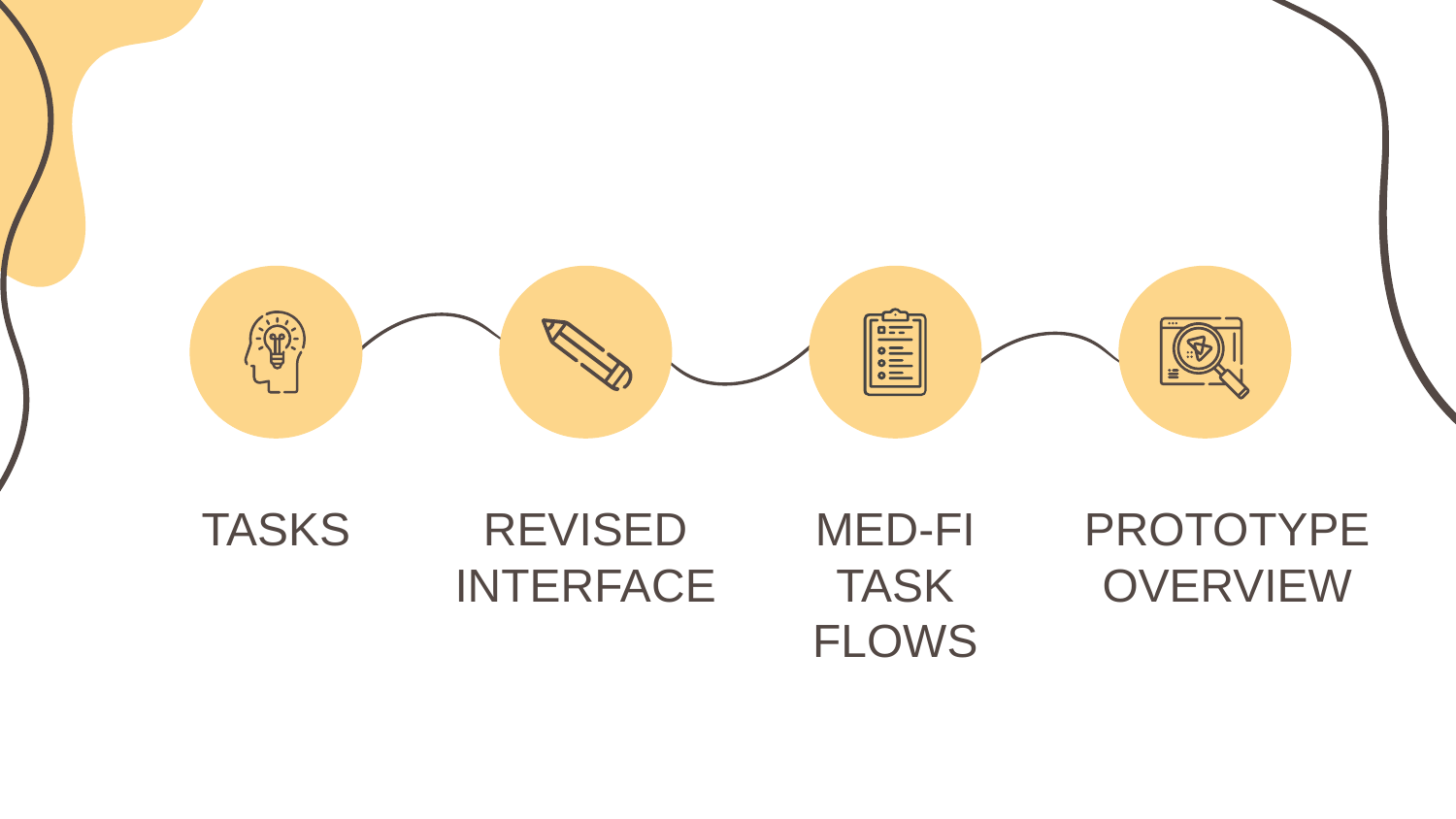

TASKS
REVISED INTERFACE
MED-FI TASK FLOWS

PROTOTYPE OVERVIEW